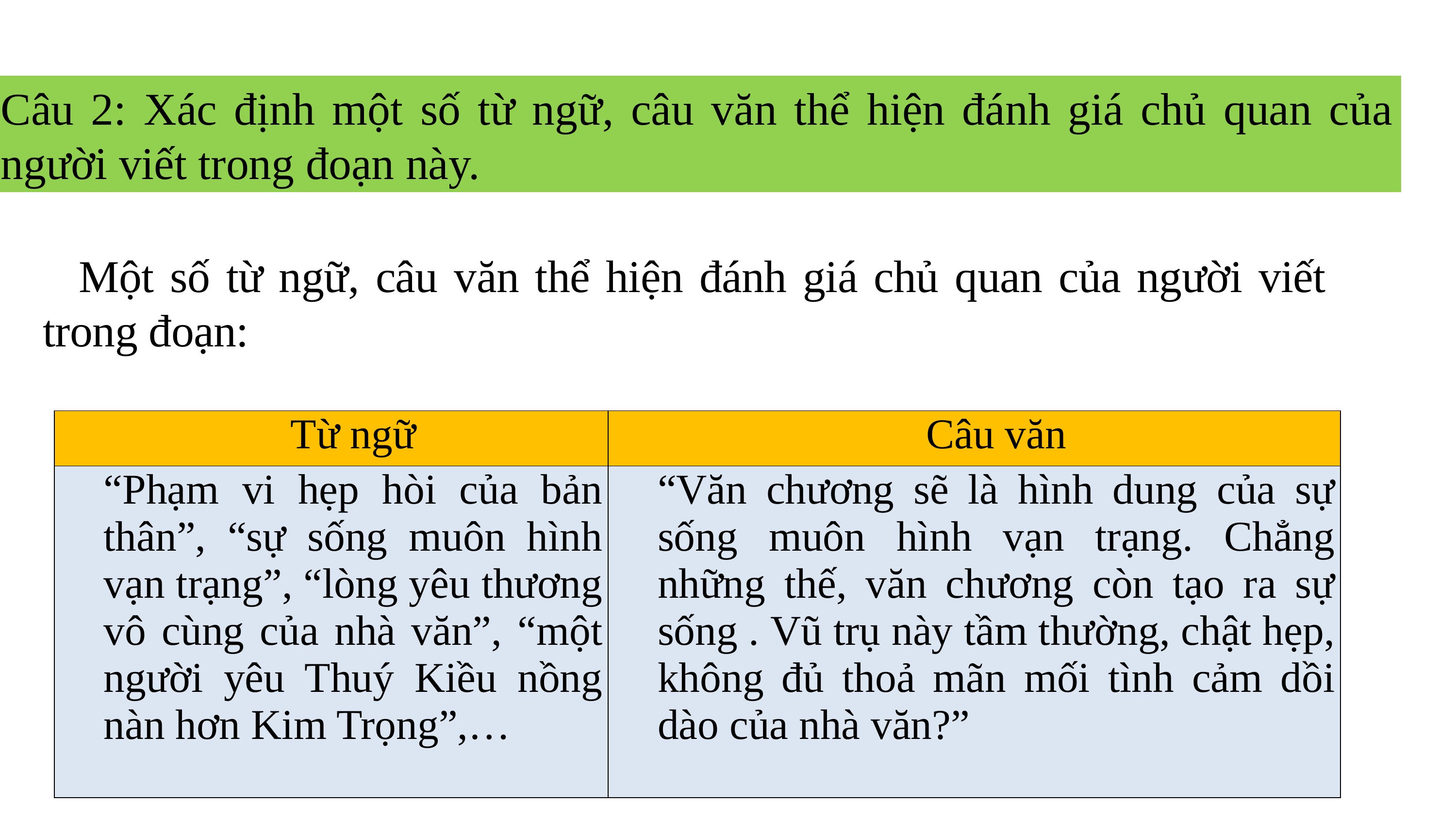

Câu 2: Xác định một số từ ngữ, câu văn thể hiện đánh giá chủ quan của người viết trong đoạn này.
Một số từ ngữ, câu văn thể hiện đánh giá chủ quan của người viết trong đoạn:
| Từ ngữ | Câu văn |
| --- | --- |
| “Phạm vi hẹp hòi của bản thân”, “sự sống muôn hình vạn trạng”, “lòng yêu thương vô cùng của nhà văn”, “một người yêu Thuý Kiều nồng nàn hơn Kim Trọng”,… | “Văn chương sẽ là hình dung của sự sống muôn hình vạn trạng. Chẳng những thế, văn chương còn tạo ra sự sống . Vũ trụ này tầm thường, chật hẹp, không đủ thoả mãn mối tình cảm dồi dào của nhà văn?” |